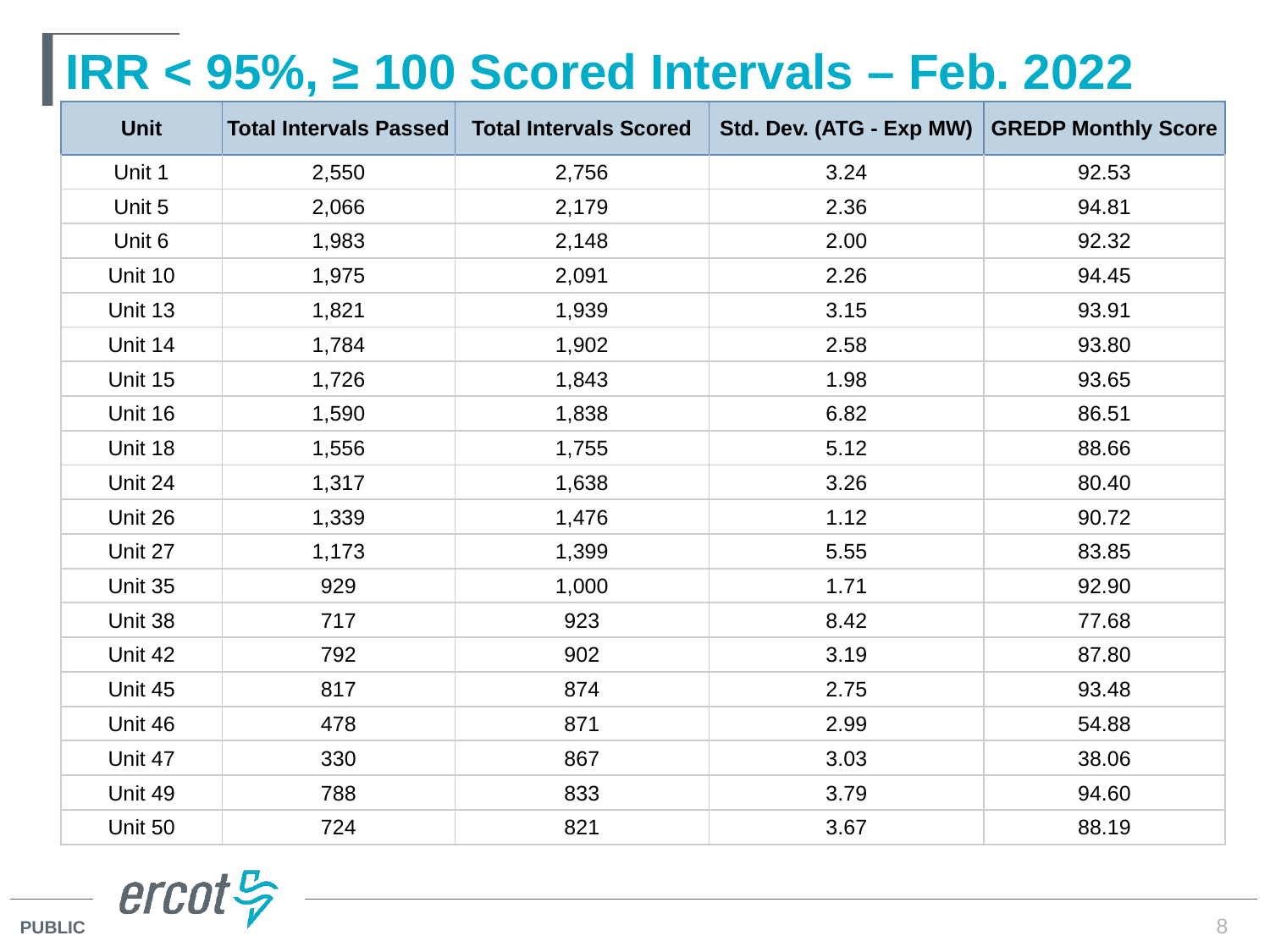

# IRR < 95%, ≥ 100 Scored Intervals – Feb. 2022
| Unit | Total Intervals Passed | Total Intervals Scored | Std. Dev. (ATG - Exp MW) | GREDP Monthly Score |
| --- | --- | --- | --- | --- |
| Unit 1 | 2,550 | 2,756 | 3.24 | 92.53 |
| Unit 5 | 2,066 | 2,179 | 2.36 | 94.81 |
| Unit 6 | 1,983 | 2,148 | 2.00 | 92.32 |
| Unit 10 | 1,975 | 2,091 | 2.26 | 94.45 |
| Unit 13 | 1,821 | 1,939 | 3.15 | 93.91 |
| Unit 14 | 1,784 | 1,902 | 2.58 | 93.80 |
| Unit 15 | 1,726 | 1,843 | 1.98 | 93.65 |
| Unit 16 | 1,590 | 1,838 | 6.82 | 86.51 |
| Unit 18 | 1,556 | 1,755 | 5.12 | 88.66 |
| Unit 24 | 1,317 | 1,638 | 3.26 | 80.40 |
| Unit 26 | 1,339 | 1,476 | 1.12 | 90.72 |
| Unit 27 | 1,173 | 1,399 | 5.55 | 83.85 |
| Unit 35 | 929 | 1,000 | 1.71 | 92.90 |
| Unit 38 | 717 | 923 | 8.42 | 77.68 |
| Unit 42 | 792 | 902 | 3.19 | 87.80 |
| Unit 45 | 817 | 874 | 2.75 | 93.48 |
| Unit 46 | 478 | 871 | 2.99 | 54.88 |
| Unit 47 | 330 | 867 | 3.03 | 38.06 |
| Unit 49 | 788 | 833 | 3.79 | 94.60 |
| Unit 50 | 724 | 821 | 3.67 | 88.19 |
8